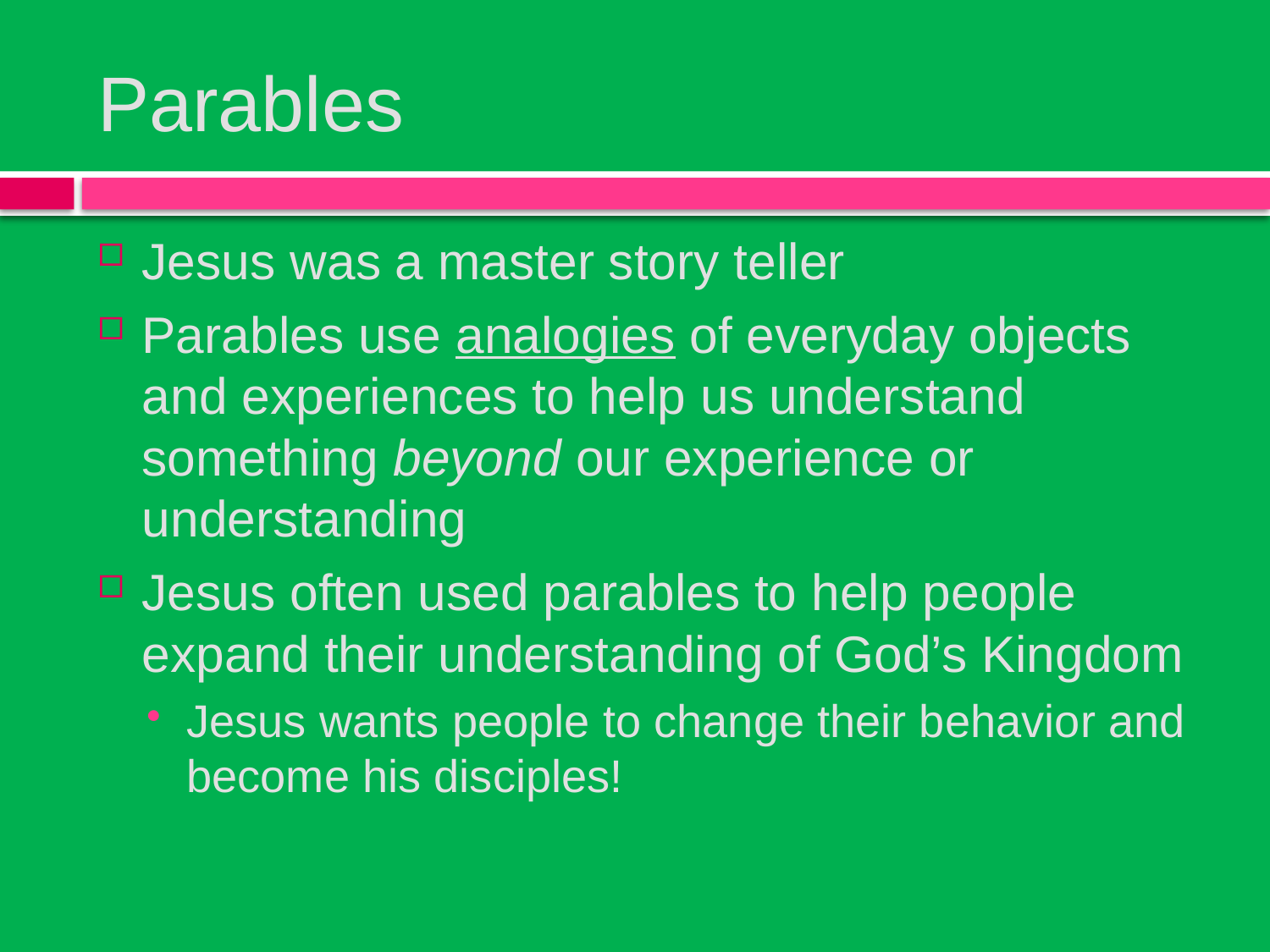

# Parables
Jesus was a master story teller
Parables use analogies of everyday objects and experiences to help us understand something beyond our experience or understanding
Jesus often used parables to help people expand their understanding of God’s Kingdom
Jesus wants people to change their behavior and become his disciples!